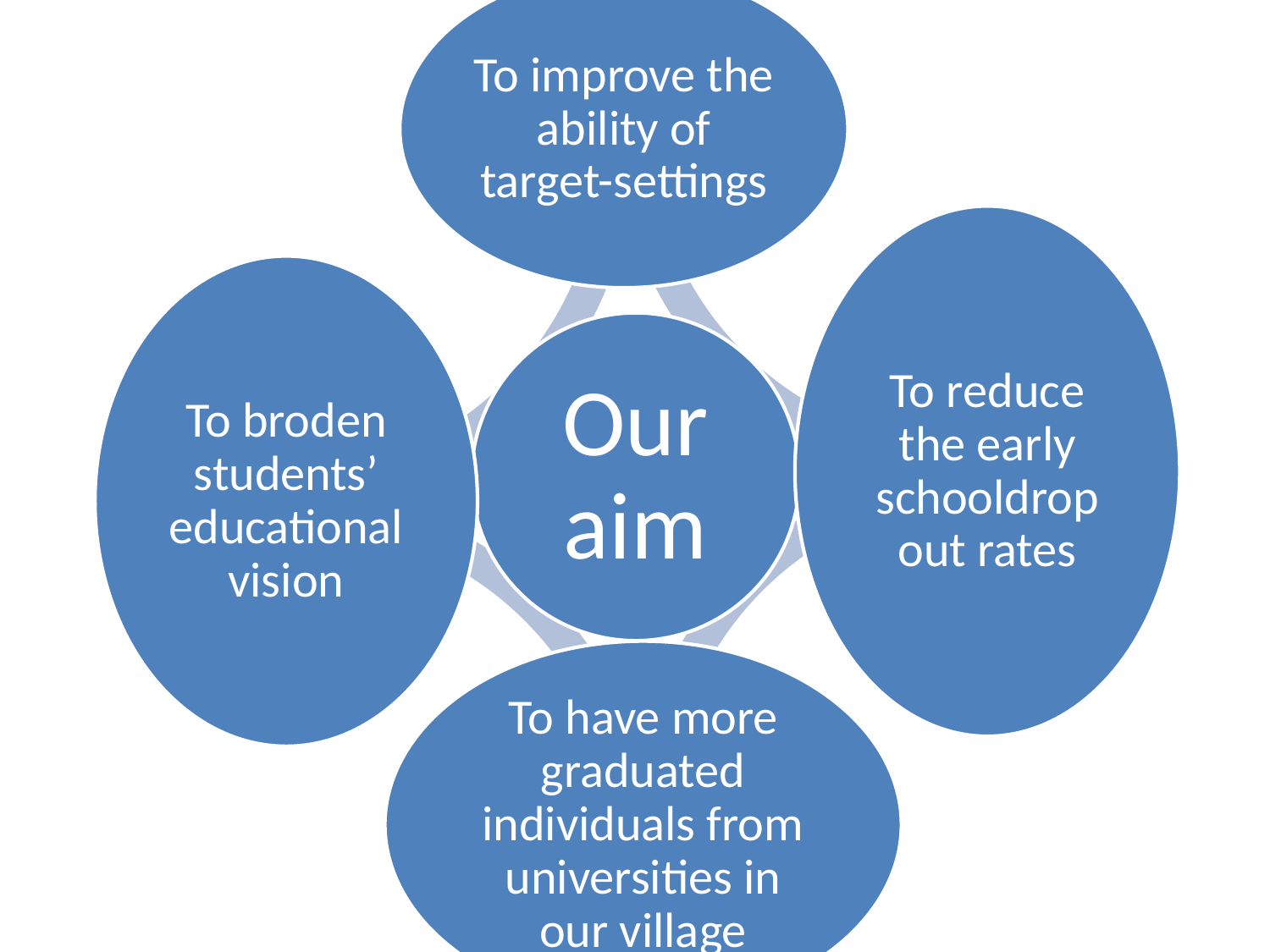

Our aim
To improve the ability of target-settings
To broden students’ educational vision
To have more graduated individuals from universities in our village
To reduce the early schooldrop out rates